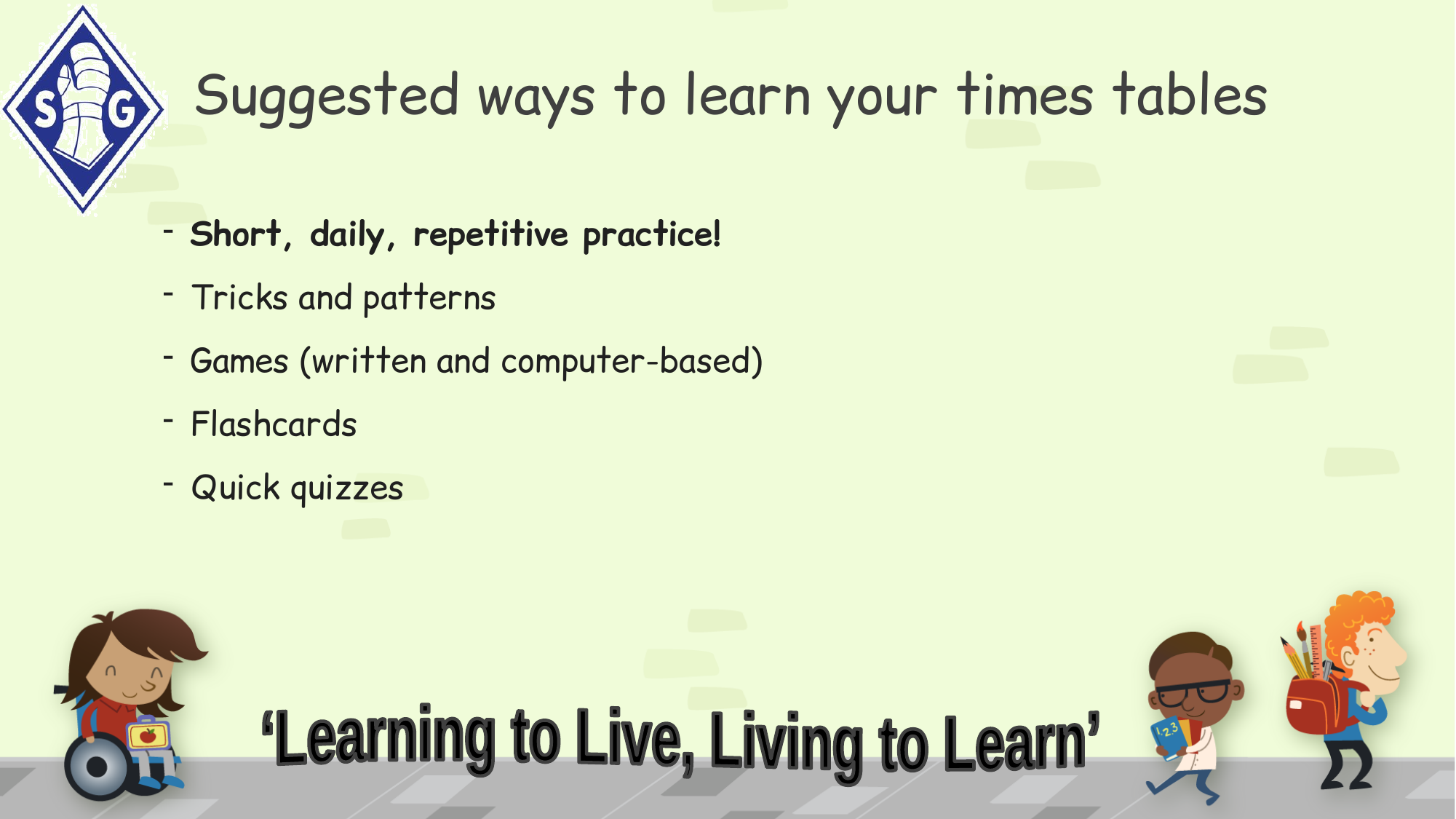

# Suggested ways to learn your times tables
Short, daily, repetitive practice!
Tricks and patterns
Games (written and computer-based)
Flashcards
Quick quizzes